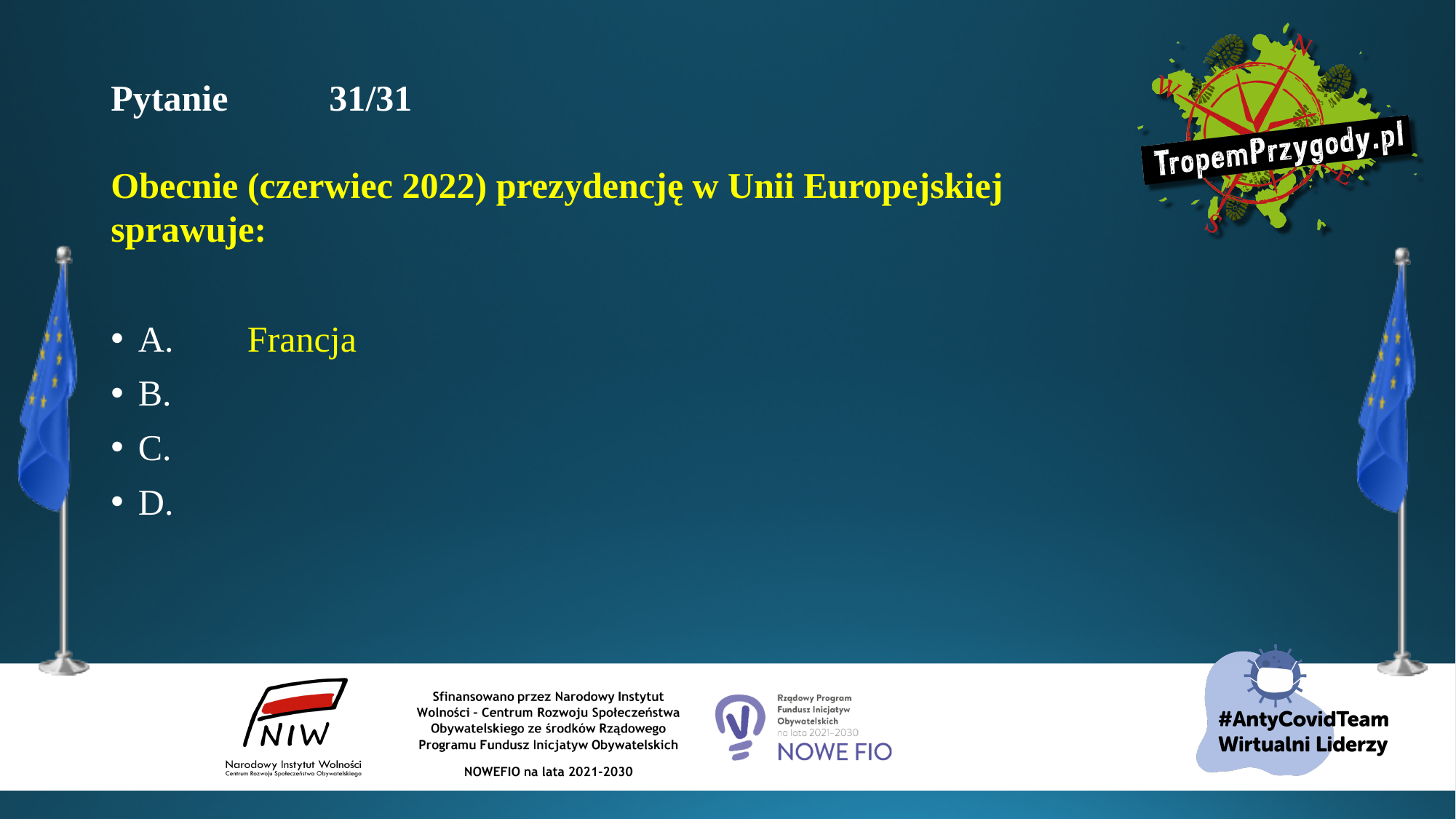

# Pytanie 	31/31 Obecnie (czerwiec 2022) prezydencję w Unii Europejskiej sprawuje:
A.	Francja
B.
C.
D.